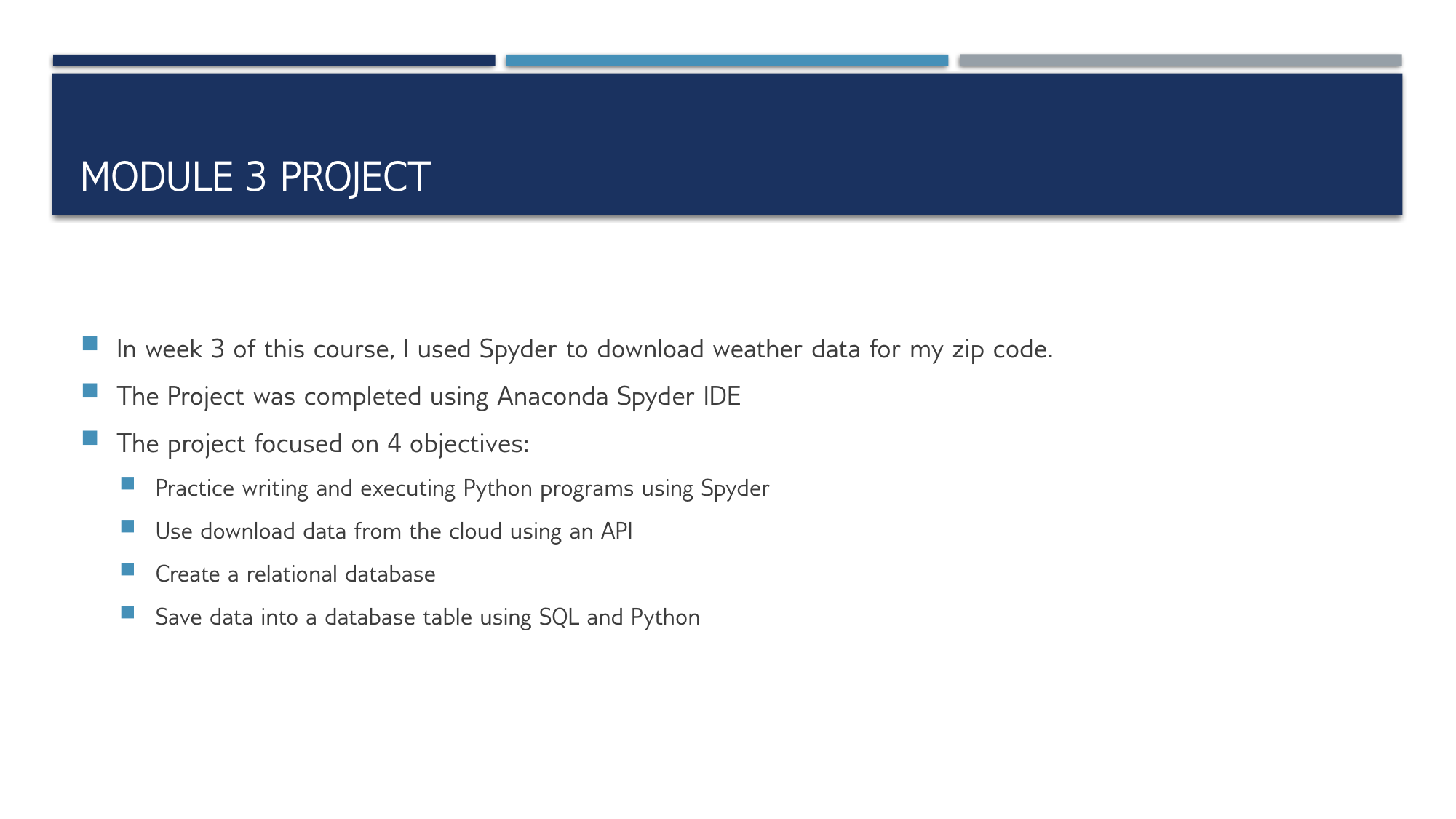

# Module 3 Project
In week 3 of this course, I used Spyder to download weather data for my zip code.
The Project was completed using Anaconda Spyder IDE
The project focused on 4 objectives:
Practice writing and executing Python programs using Spyder
Use download data from the cloud using an API
Create a relational database
Save data into a database table using SQL and Python